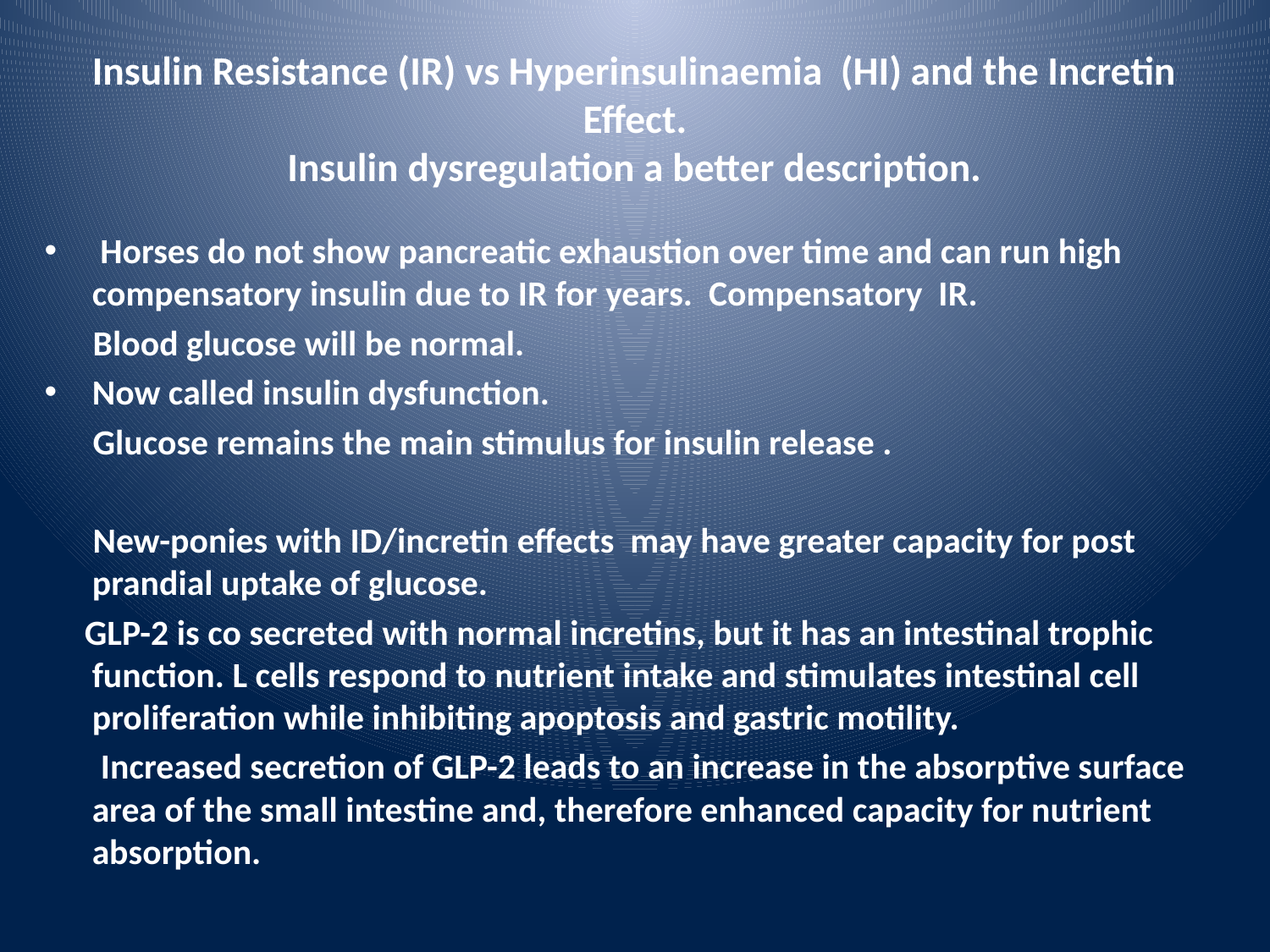

# Insulin Resistance (IR) vs Hyperinsulinaemia  (HI) and the Incretin Effect. Insulin dysregulation a better description.
 Horses do not show pancreatic exhaustion over time and can run high compensatory insulin due to IR for years.  Compensatory  IR.
      Blood glucose will be normal.
Now called insulin dysfunction.
      Glucose remains the main stimulus for insulin release .

      New-ponies with ID/incretin effects  may have greater capacity for post prandial uptake of glucose.
     GLP-2 is co secreted with normal incretins, but it has an intestinal trophic function. L cells respond to nutrient intake and stimulates intestinal cell proliferation while inhibiting apoptosis and gastric motility.
       Increased secretion of GLP-2 leads to an increase in the absorptive surface area of the small intestine and, therefore enhanced capacity for nutrient absorption.